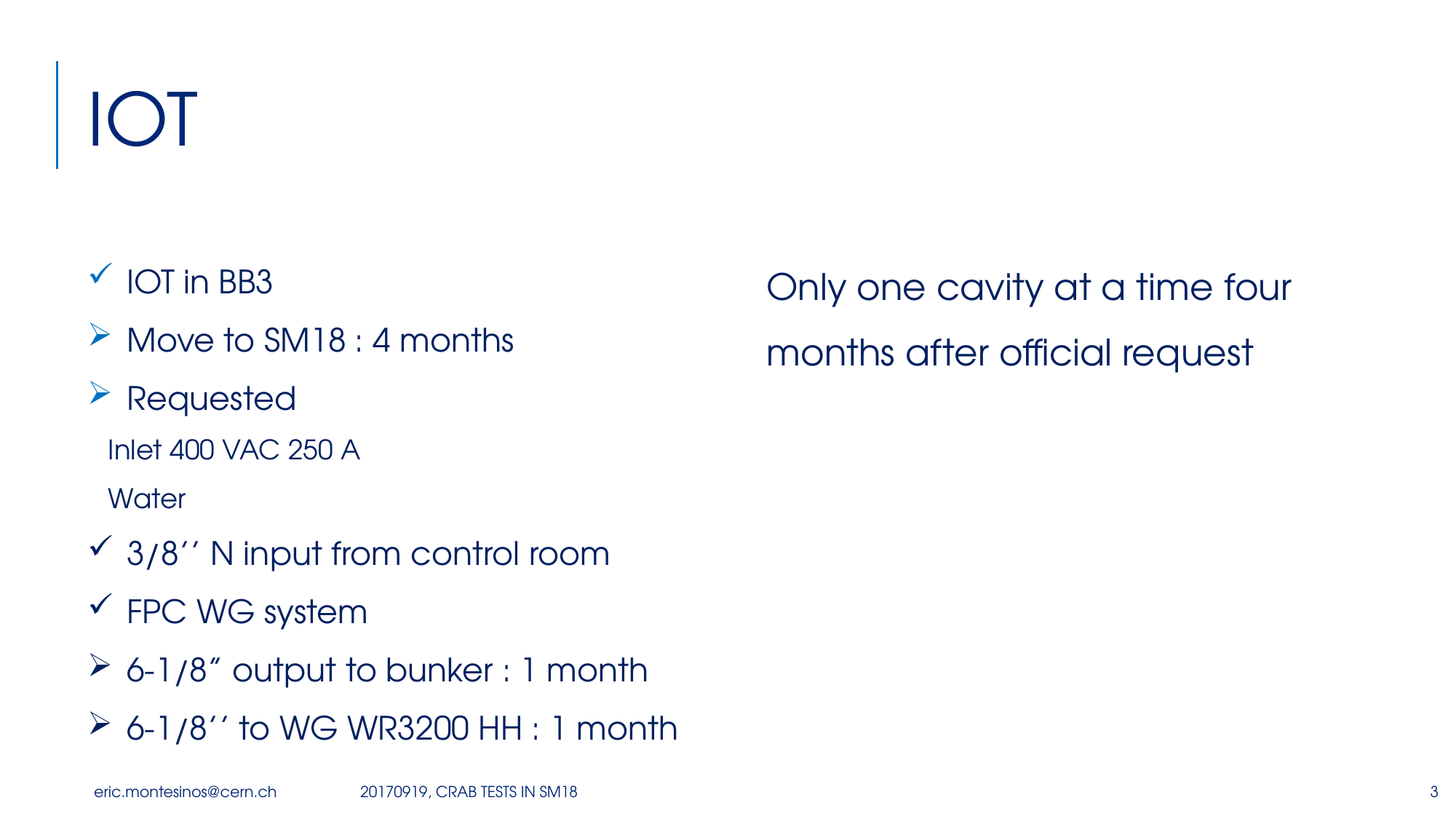

# IOT
IOT in BB3
Move to SM18 : 4 months
Requested
Inlet 400 VAC 250 A
Water
3/8’’ N input from control room
FPC WG system
6-1/8” output to bunker : 1 month
6-1/8’’ to WG WR3200 HH : 1 month

Only one cavity at a time four months after official request
eric.montesinos@cern.ch
20170919, Crab tests in SM18
3